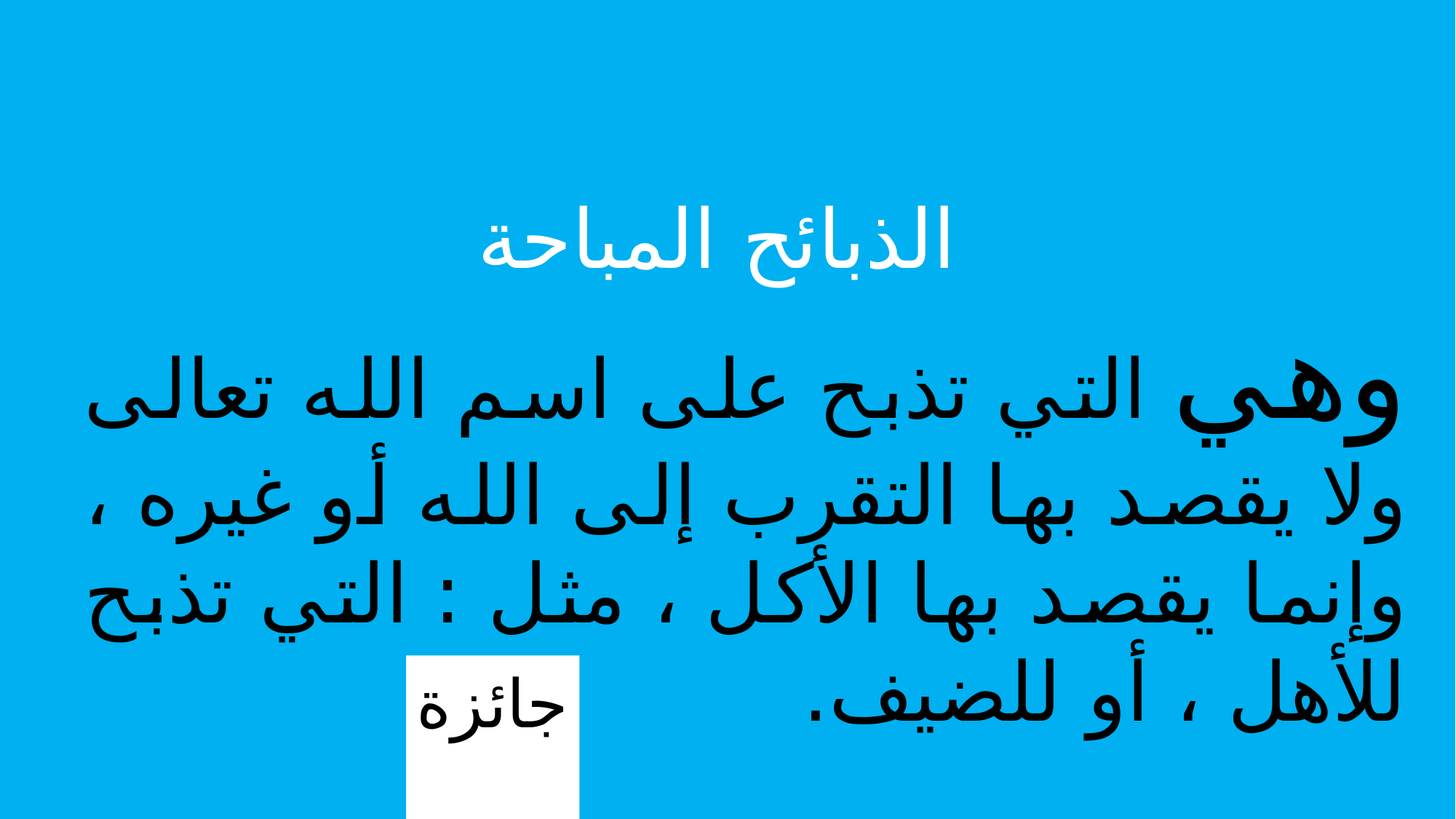

الذبائح المباحة
وهي التي تذبح على اسم الله تعالى ولا يقصد بها التقرب إلى الله أو غيره ، وإنما يقصد بها الأكل ، مثل : التي تذبح للأهل ، أو للضيف.
جائزة